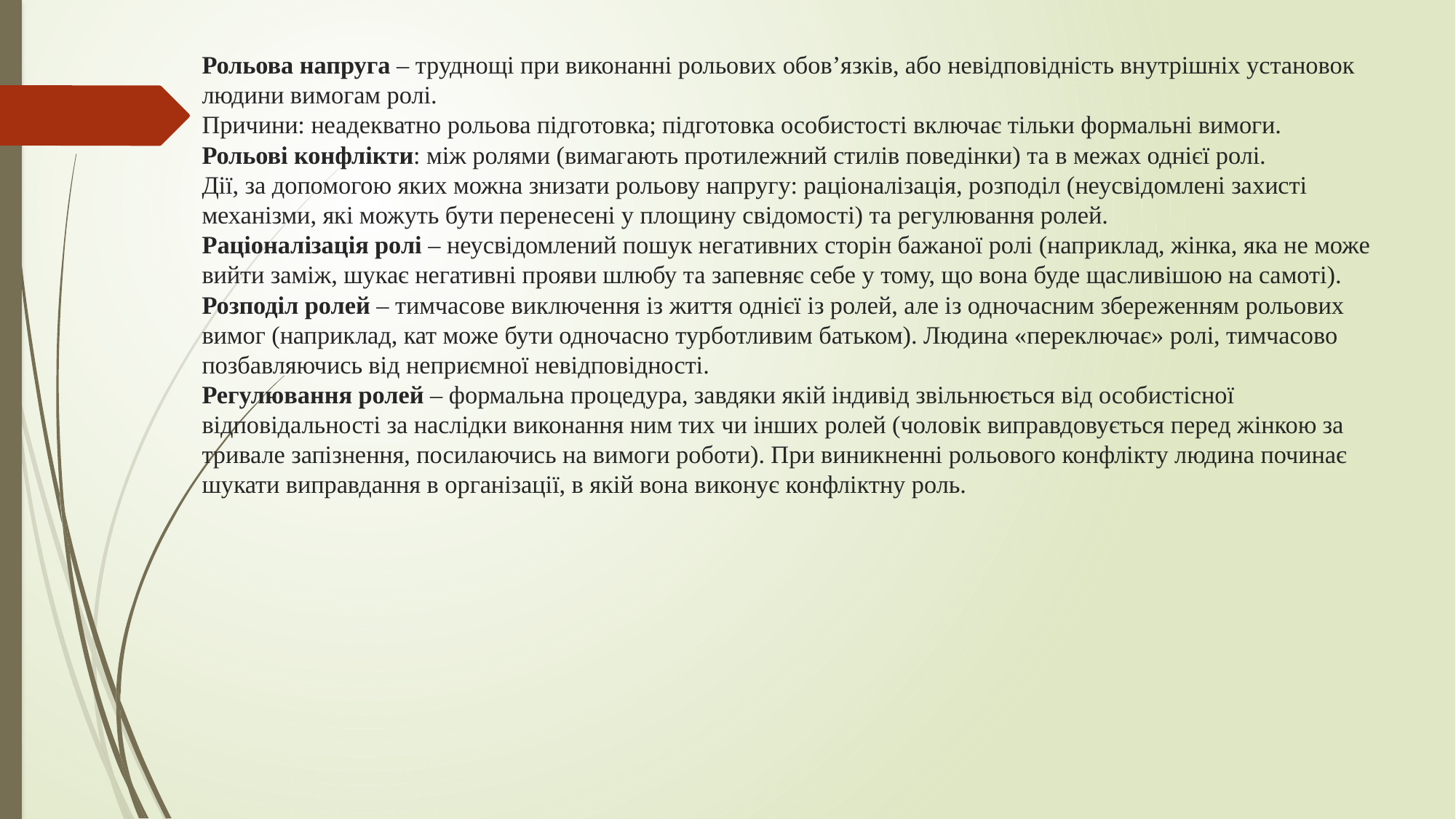

# Рольова напруга – труднощі при виконанні рольових обов’язків, або невідповідність внутрішніх установок людини вимогам ролі. Причини: неадекватно рольова підготовка; підготовка особистості включає тільки формальні вимоги. Рольові конфлікти: між ролями (вимагають протилежний стилів поведінки) та в межах однієї ролі. Дії, за допомогою яких можна знизати рольову напругу: раціоналізація, розподіл (неусвідомлені захисті механізми, які можуть бути перенесені у площину свідомості) та регулювання ролей. Раціоналізація ролі – неусвідомлений пошук негативних сторін бажаної ролі (наприклад, жінка, яка не може вийти заміж, шукає негативні прояви шлюбу та запевняє себе у тому, що вона буде щасливішою на самоті). Розподіл ролей – тимчасове виключення із життя однієї із ролей, але із одночасним збереженням рольових вимог (наприклад, кат може бути одночасно турботливим батьком). Людина «переключає» ролі, тимчасово позбавляючись від неприємної невідповідності. Регулювання ролей – формальна процедура, завдяки якій індивід звільнюється від особистісної відповідальності за наслідки виконання ним тих чи інших ролей (чоловік виправдовується перед жінкою за тривале запізнення, посилаючись на вимоги роботи). При виникненні рольового конфлікту людина починає шукати виправдання в організації, в якій вона виконує конфліктну роль.